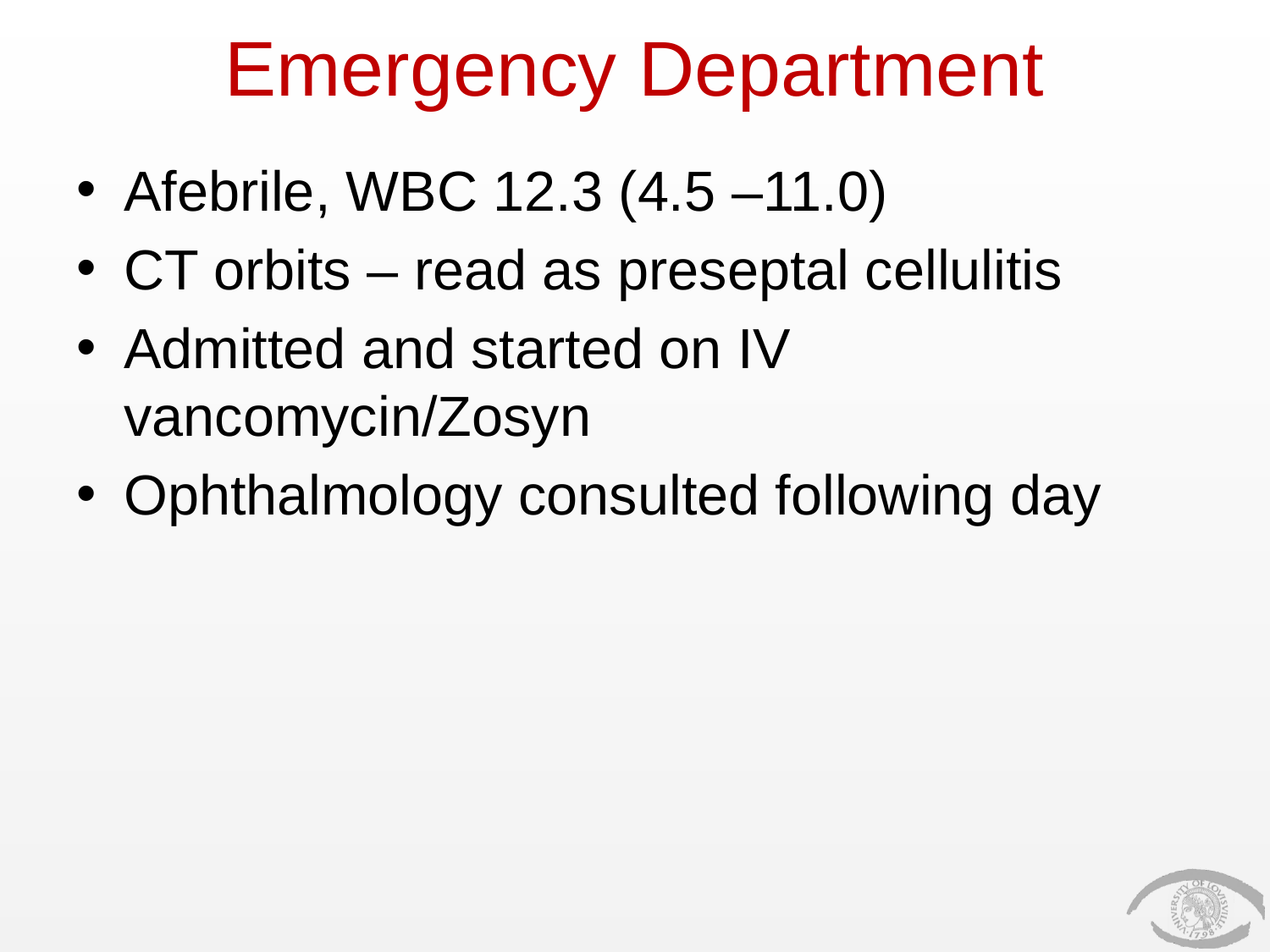

# Emergency Department
Afebrile, WBC 12.3 (4.5 –11.0)
CT orbits – read as preseptal cellulitis
Admitted and started on IV vancomycin/Zosyn
Ophthalmology consulted following day